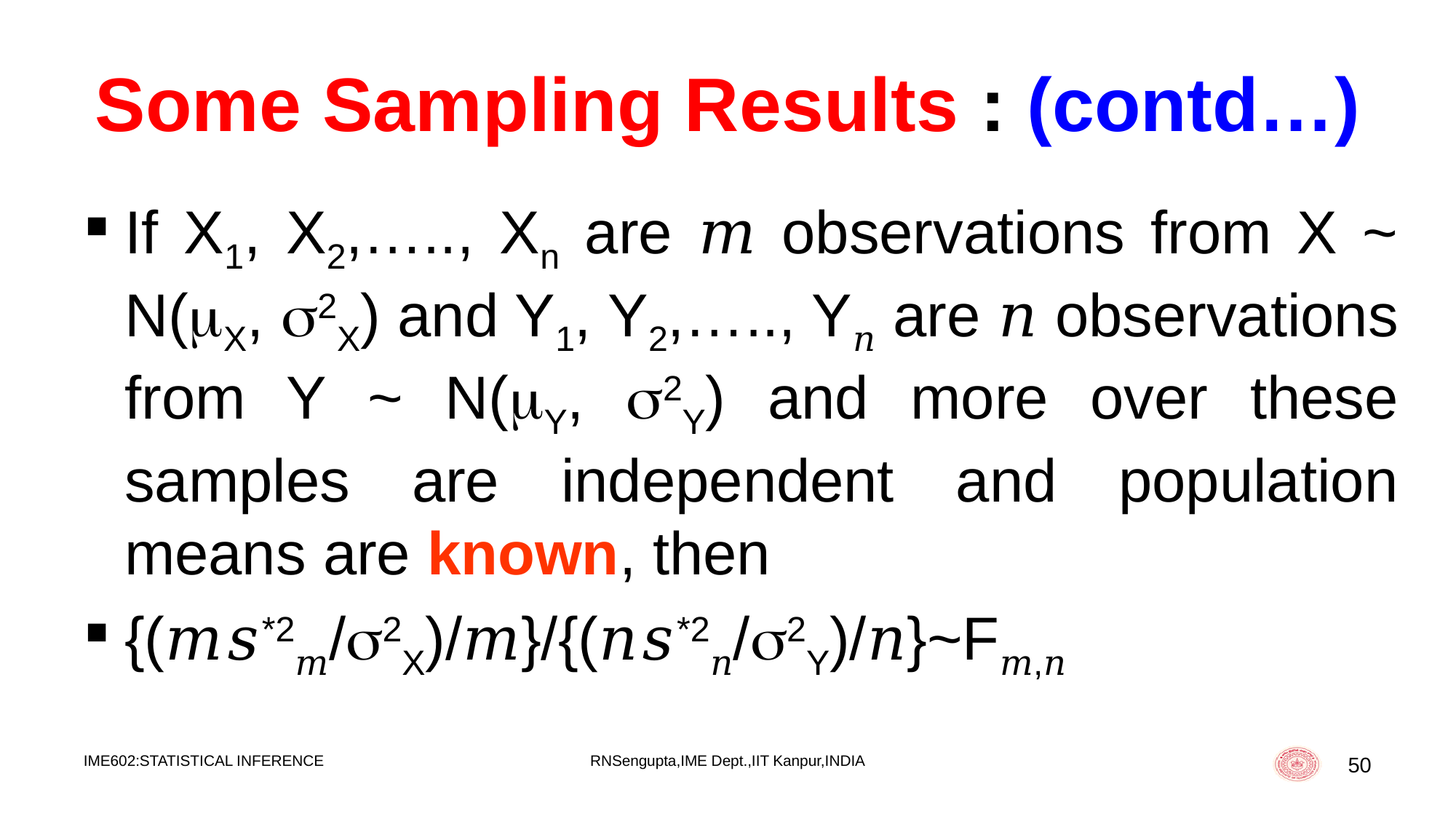

# Some Sampling Results : (contd…)
If X1, X2,….., Xn are 𝑚 observations from X ~ N(μX, σ2X) and Y1, Y2,….., Y𝑛 are 𝑛 observations from Y ~ N(μY, σ2Y) and more over these samples are independent and population means are known, then
{(𝑚𝑠*2𝑚/σ2X)/𝑚}/{(𝑛𝑠*2𝑛/σ2Y)/𝑛}~F𝑚,𝑛
IME602:STATISTICAL INFERENCE
RNSengupta,IME Dept.,IIT Kanpur,INDIA
50